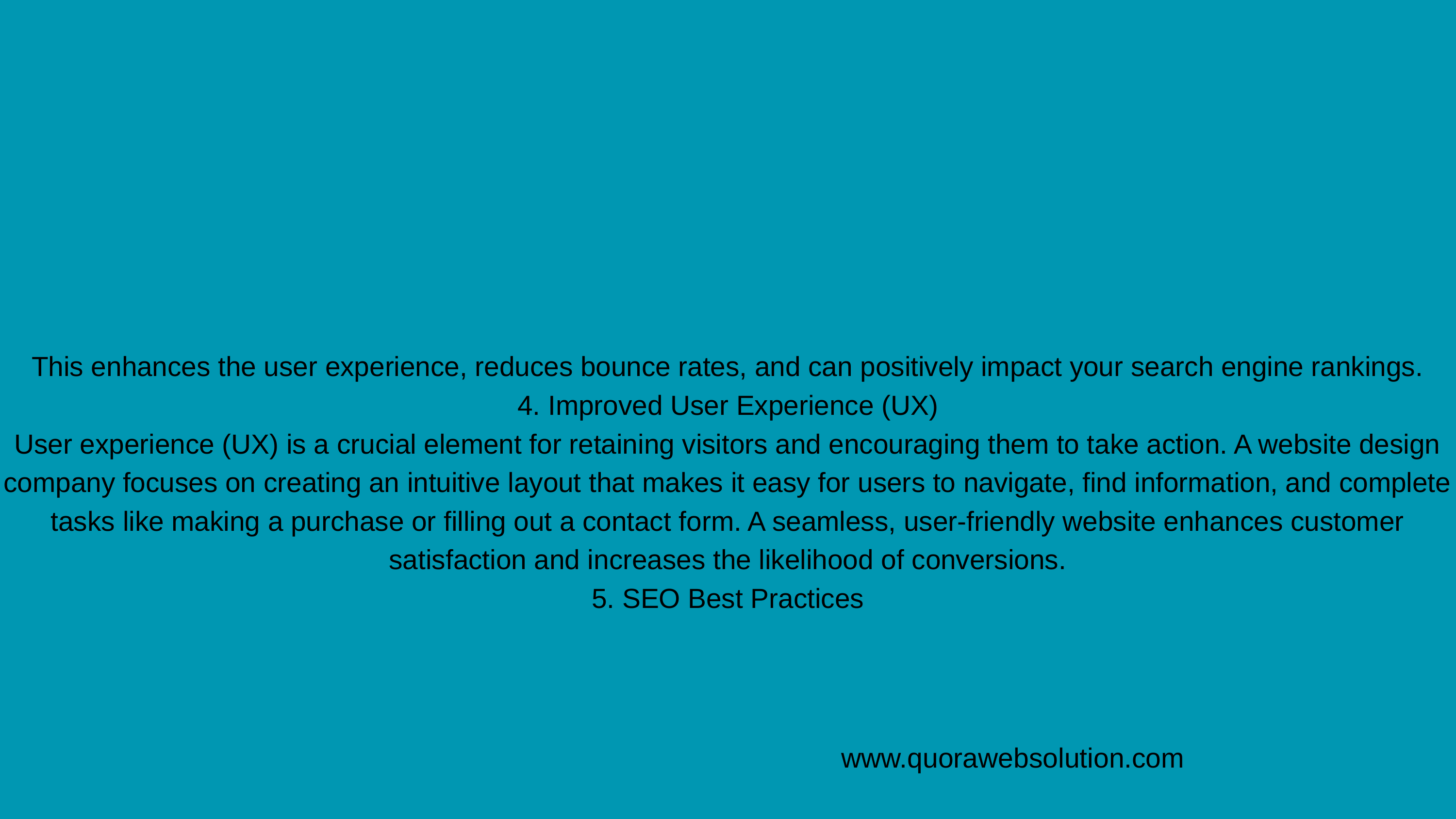

This enhances the user experience, reduces bounce rates, and can positively impact your search engine rankings.
4. Improved User Experience (UX)
User experience (UX) is a crucial element for retaining visitors and encouraging them to take action. A website design company focuses on creating an intuitive layout that makes it easy for users to navigate, find information, and complete tasks like making a purchase or filling out a contact form. A seamless, user-friendly website enhances customer satisfaction and increases the likelihood of conversions.
5. SEO Best Practices
www.quorawebsolution.com